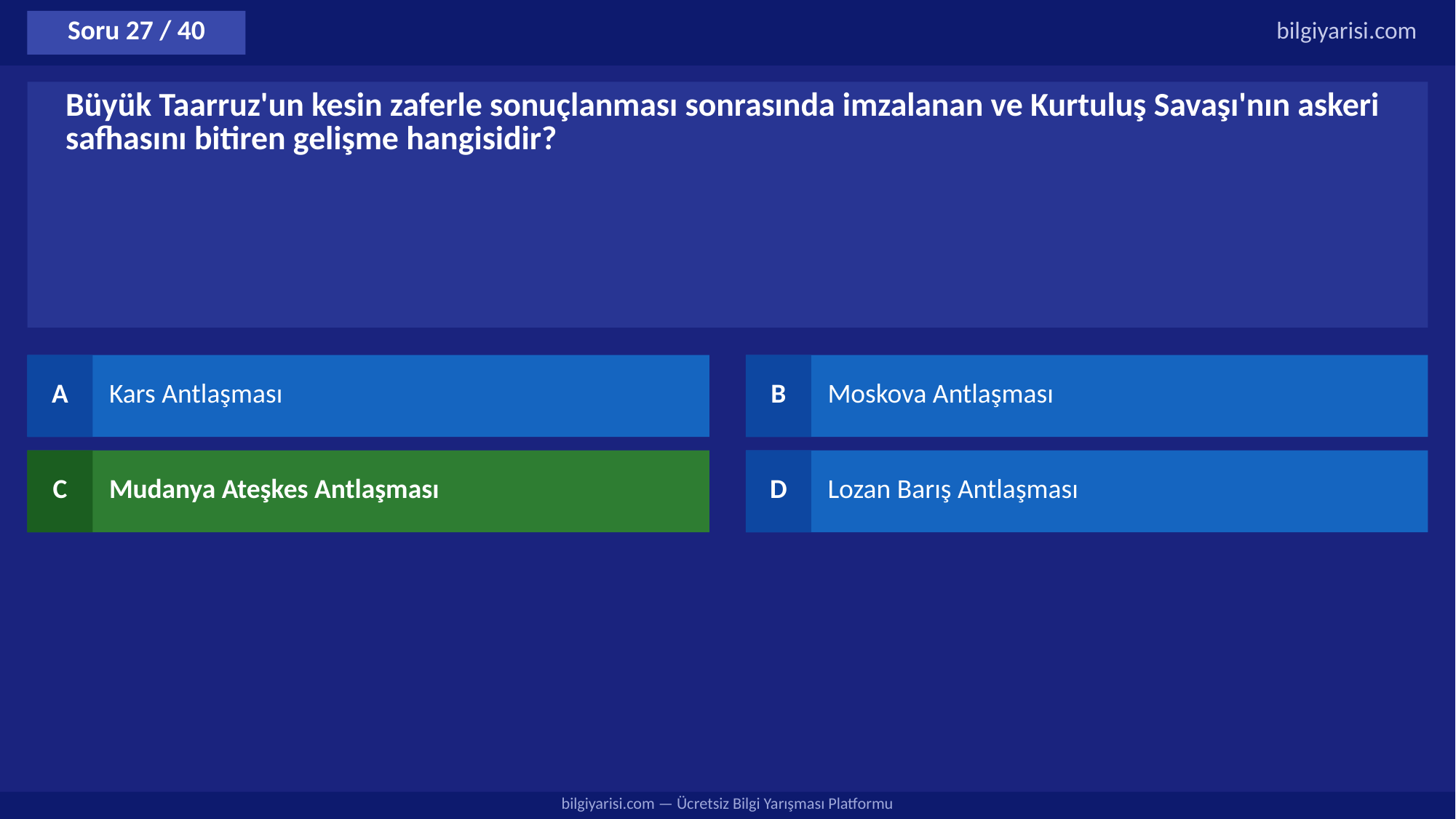

Soru 27 / 40
bilgiyarisi.com

Büyük Taarruz'un kesin zaferle sonuçlanması sonrasında imzalanan ve Kurtuluş Savaşı'nın askeri safhasını bitiren gelişme hangisidir?

A
Kars Antlaşması

B
Moskova Antlaşması

C
Mudanya Ateşkes Antlaşması

D
Lozan Barış Antlaşması
bilgiyarisi.com — Ücretsiz Bilgi Yarışması Platformu